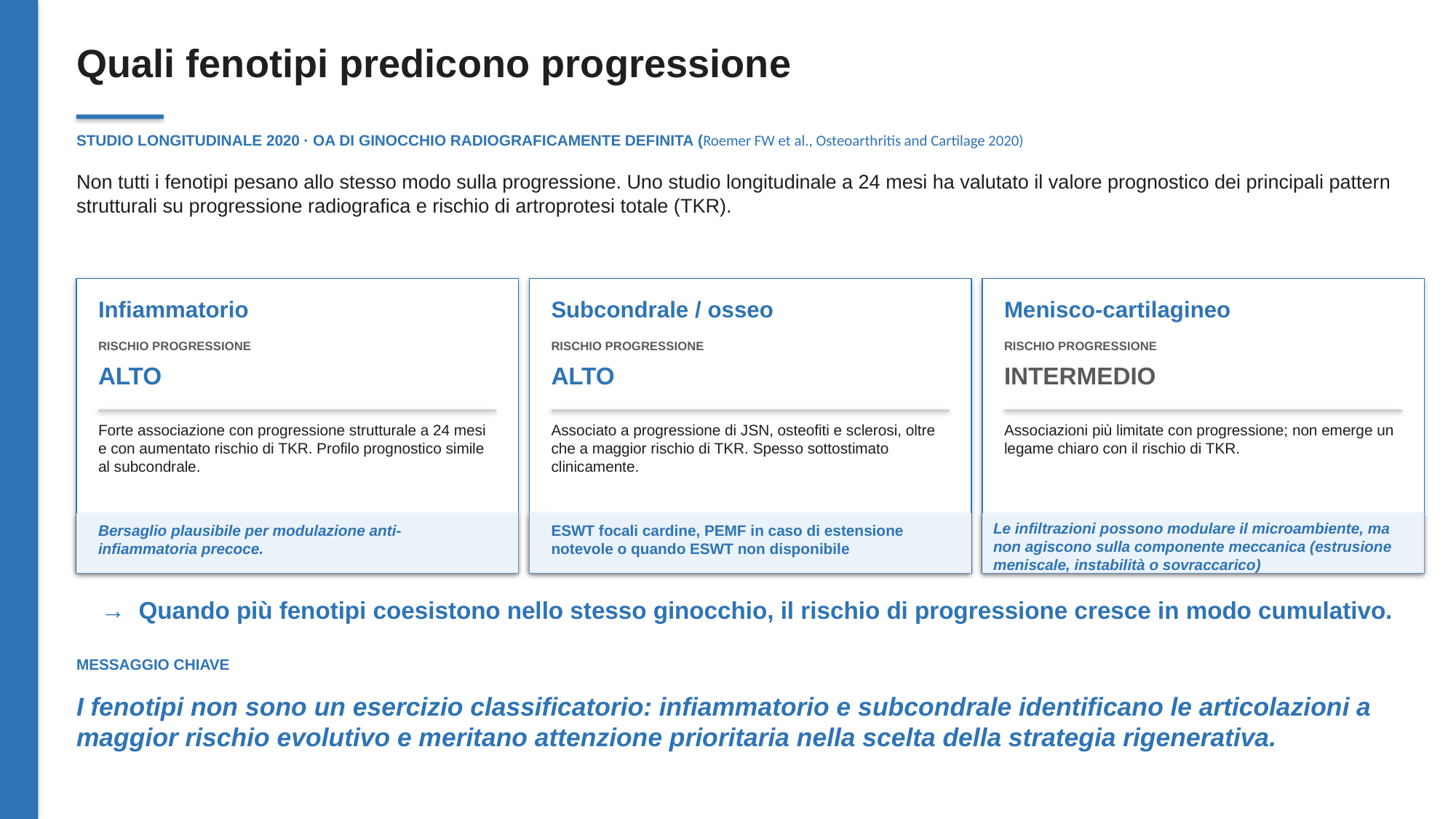

Quali fenotipi predicono progressione

STUDIO LONGITUDINALE 2020 · OA DI GINOCCHIO RADIOGRAFICAMENTE DEFINITA (Roemer FW et al., Osteoarthritis and Cartilage 2020)
Non tutti i fenotipi pesano allo stesso modo sulla progressione. Uno studio longitudinale a 24 mesi ha valutato il valore prognostico dei principali pattern strutturali su progressione radiografica e rischio di artroprotesi totale (TKR).

Infiammatorio
Subcondrale / osseo
Menisco-cartilagineo
RISCHIO PROGRESSIONE
RISCHIO PROGRESSIONE
RISCHIO PROGRESSIONE
ALTO
ALTO
INTERMEDIO

Forte associazione con progressione strutturale a 24 mesi e con aumentato rischio di TKR. Profilo prognostico simile al subcondrale.
Associato a progressione di JSN, osteofiti e sclerosi, oltre che a maggior rischio di TKR. Spesso sottostimato clinicamente.
Associazioni più limitate con progressione; non emerge un legame chiaro con il rischio di TKR.

Le infiltrazioni possono modulare il microambiente, ma non agiscono sulla componente meccanica (estrusione meniscale, instabilità o sovraccarico)
Bersaglio plausibile per modulazione anti-infiammatoria precoce.
ESWT focali cardine, PEMF in caso di estensione notevole o quando ESWT non disponibile
→  Quando più fenotipi coesistono nello stesso ginocchio, il rischio di progressione cresce in modo cumulativo.
MESSAGGIO CHIAVE
I fenotipi non sono un esercizio classificatorio: infiammatorio e subcondrale identificano le articolazioni a maggior rischio evolutivo e meritano attenzione prioritaria nella scelta della strategia rigenerativa.